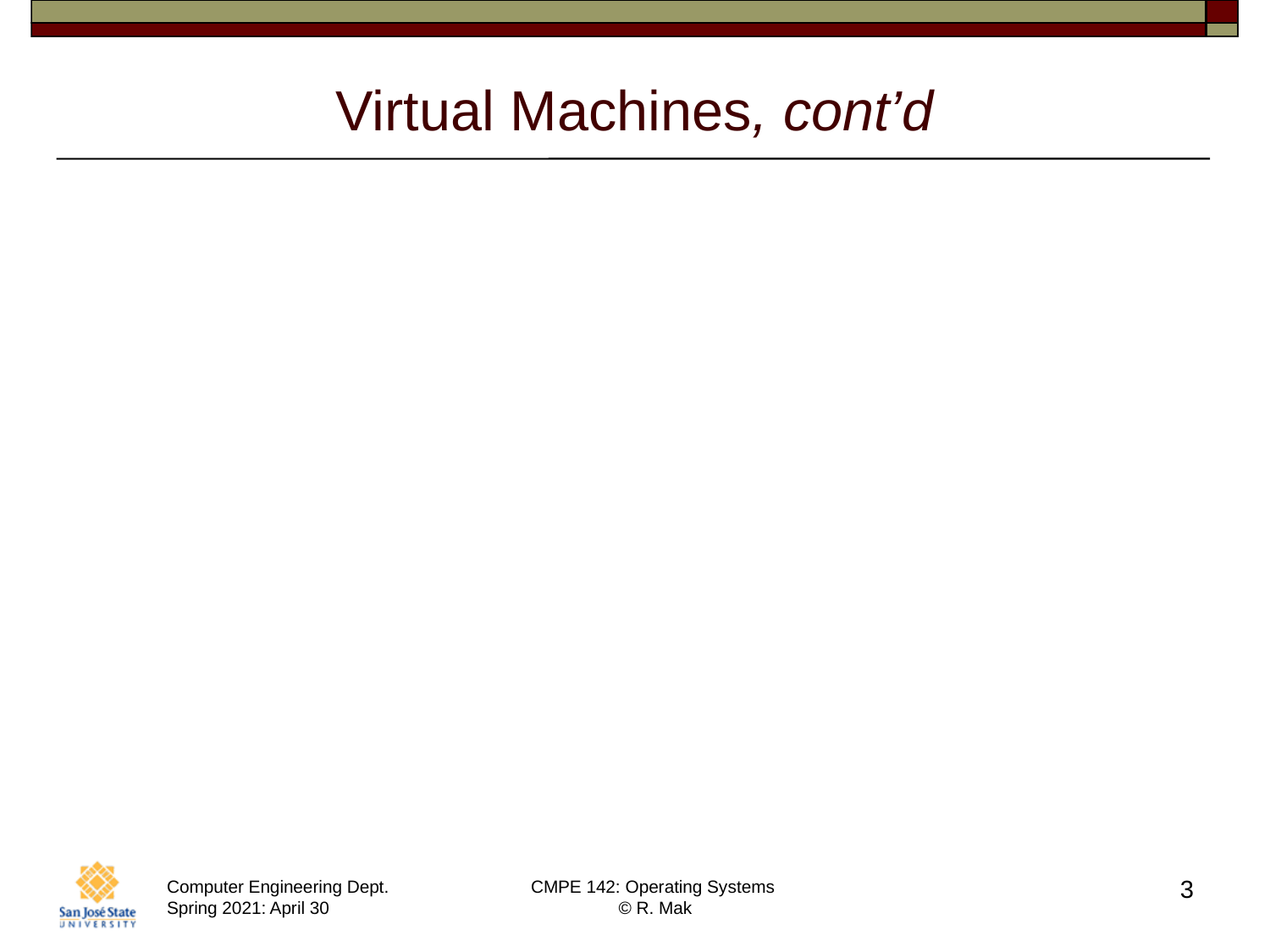

# Virtual Machines, cont’d
The virtual machine manager (VMM)
creates and controls the virtual machines.

AKA hypervisor
Example:
VirtualBox
3